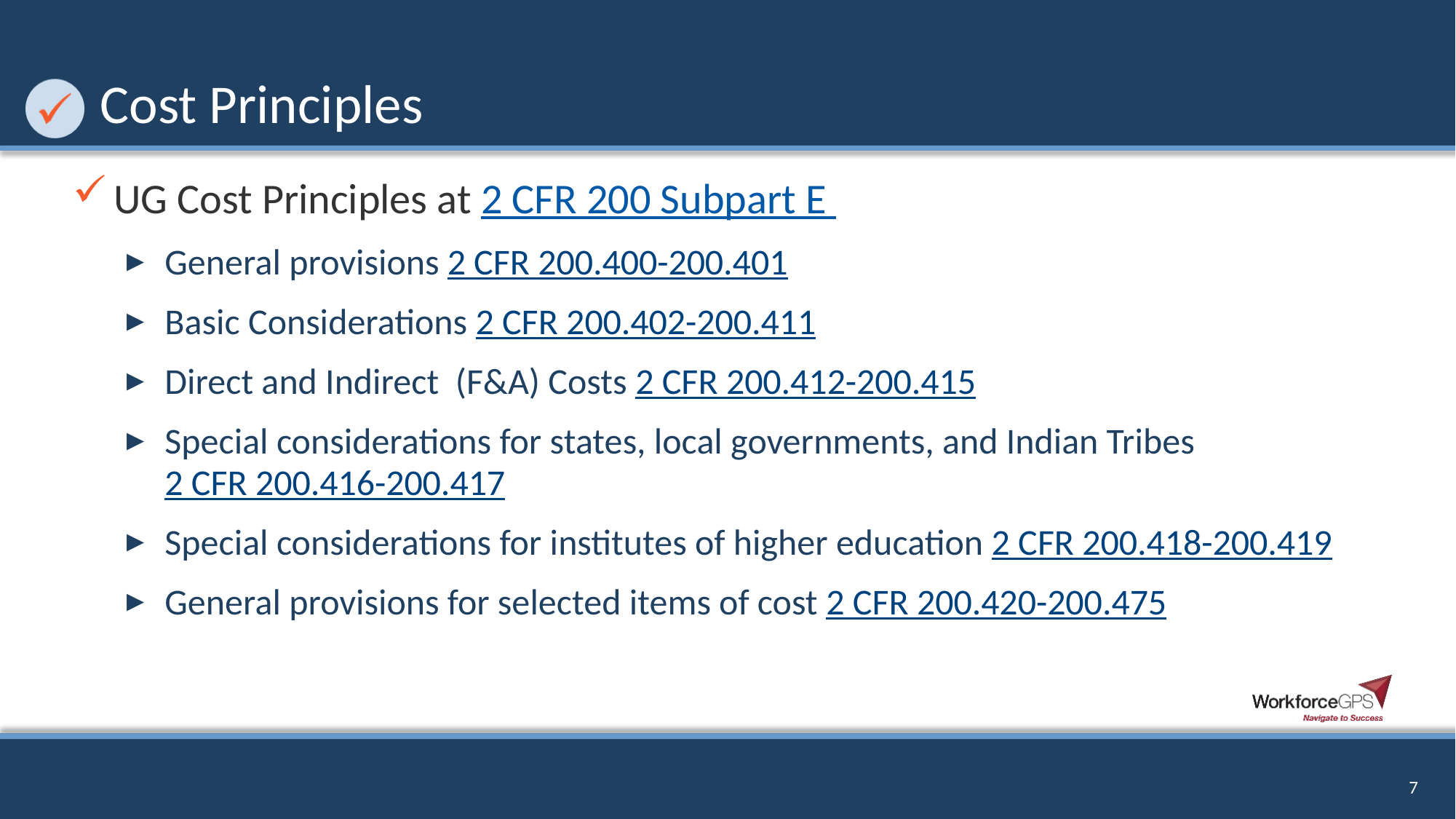

# Cost Principles
UG Cost Principles at 2 CFR 200 Subpart E
General provisions 2 CFR 200.400-200.401
Basic Considerations 2 CFR 200.402-200.411
Direct and Indirect  (F&A) Costs 2 CFR 200.412-200.415
Special considerations for states, local governments, and Indian Tribes 2 CFR 200.416-200.417
Special considerations for institutes of higher education 2 CFR 200.418-200.419
General provisions for selected items of cost 2 CFR 200.420-200.475
7